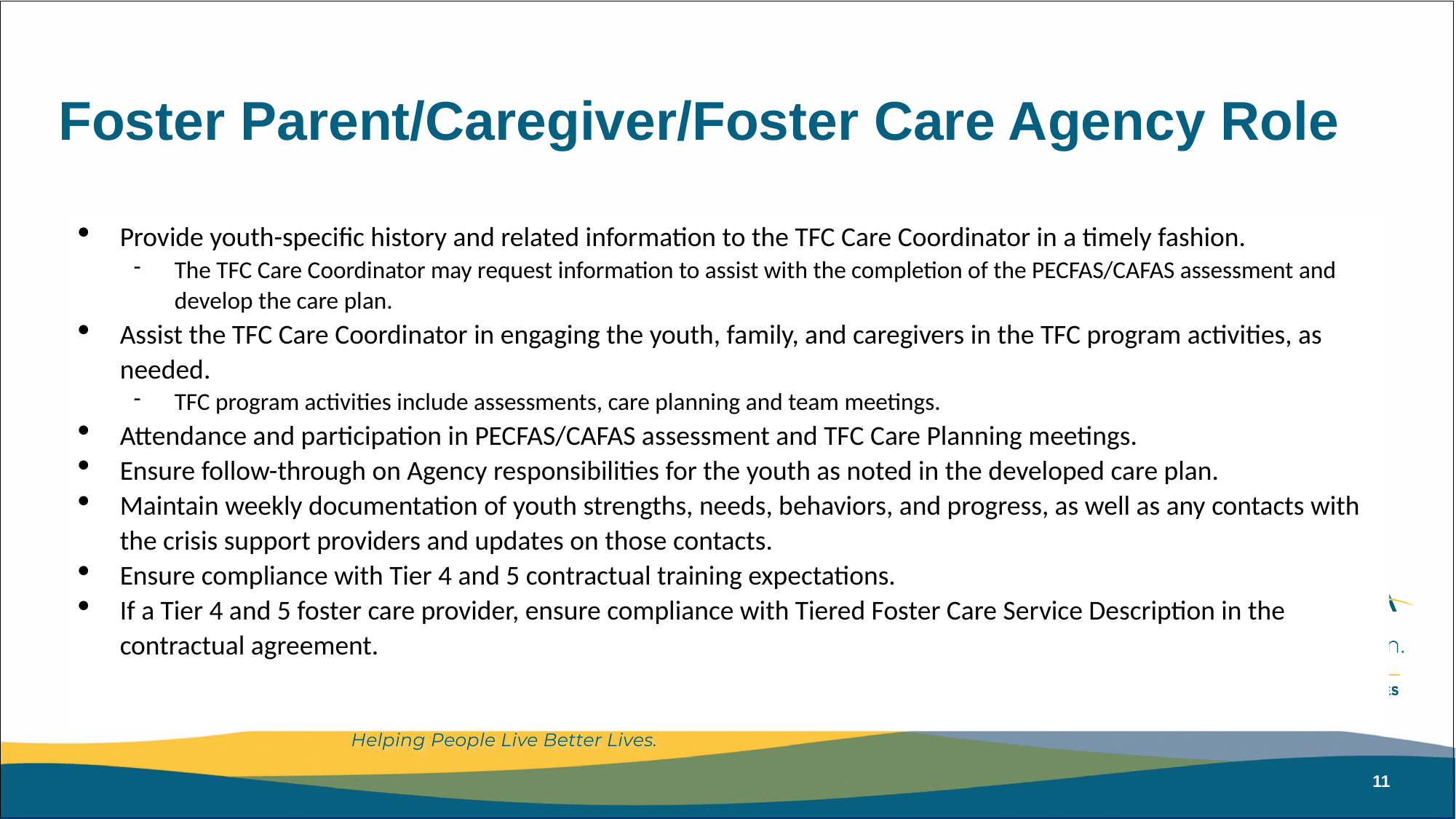

# Foster Parent/Caregiver/Foster Care Agency Role
Provide youth-specific history and related information to the TFC Care Coordinator in a timely fashion.
The TFC Care Coordinator may request information to assist with the completion of the PECFAS/CAFAS assessment and develop the care plan.
Assist the TFC Care Coordinator in engaging the youth, family, and caregivers in the TFC program activities, as needed.
TFC program activities include assessments, care planning and team meetings.
Attendance and participation in PECFAS/CAFAS assessment and TFC Care Planning meetings.
Ensure follow-through on Agency responsibilities for the youth as noted in the developed care plan.
Maintain weekly documentation of youth strengths, needs, behaviors, and progress, as well as any contacts with the crisis support providers and updates on those contacts.
Ensure compliance with Tier 4 and 5 contractual training expectations.
If a Tier 4 and 5 foster care provider, ensure compliance with Tiered Foster Care Service Description in the contractual agreement.